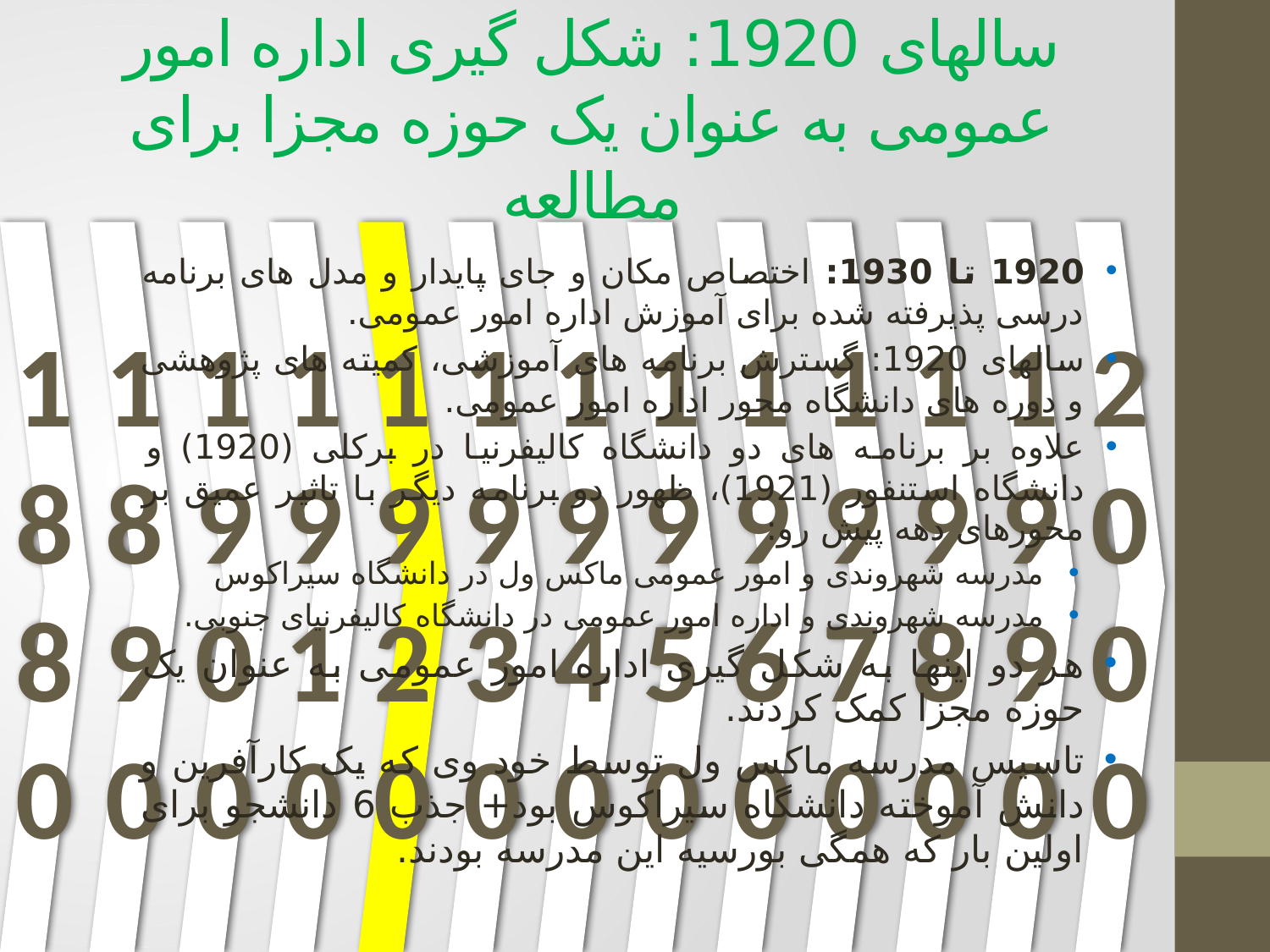

# سالهای 1920: شکل گیری اداره امور عمومی به عنوان یک حوزه مجزا برای مطالعه
1920
1930

1920 تا 1930: اختصاص مکان و جای پایدار و مدل های برنامه درسی پذیرفته شده برای آموزش اداره امور عمومی.
سالهای 1920: گسترش برنامه های آموزشی، کمیته های پژوهشی و دوره های دانشگاه محور اداره امور عمومی.
علاوه بر برنامه های دو دانشگاه کالیفرنیا در برکلی (1920) و دانشگاه استنفور (1921)،‌ ظهور دو برنامه دیگر با تاثیر عمیق بر محورهای دهه پیش رو:
مدرسه شهروندی و امور عمومی ماکس ول در دانشگاه سیراکوس
مدرسه شهروندی و اداره امور عمومی در دانشگاه کالیفرنیای جنوبی.
هر دو اینها به شکل گیری اداره امور عمومی به عنوان یک حوزه مجزا کمک کردند.
تاسیس مدرسه ماکس ول توسط خود وی که یک کارآفرین و دانش آموخته دانشگاه سیراکوس بود+ جذب 6 دانشجو برای اولین بار که همگی بورسیه این مدرسه بودند.